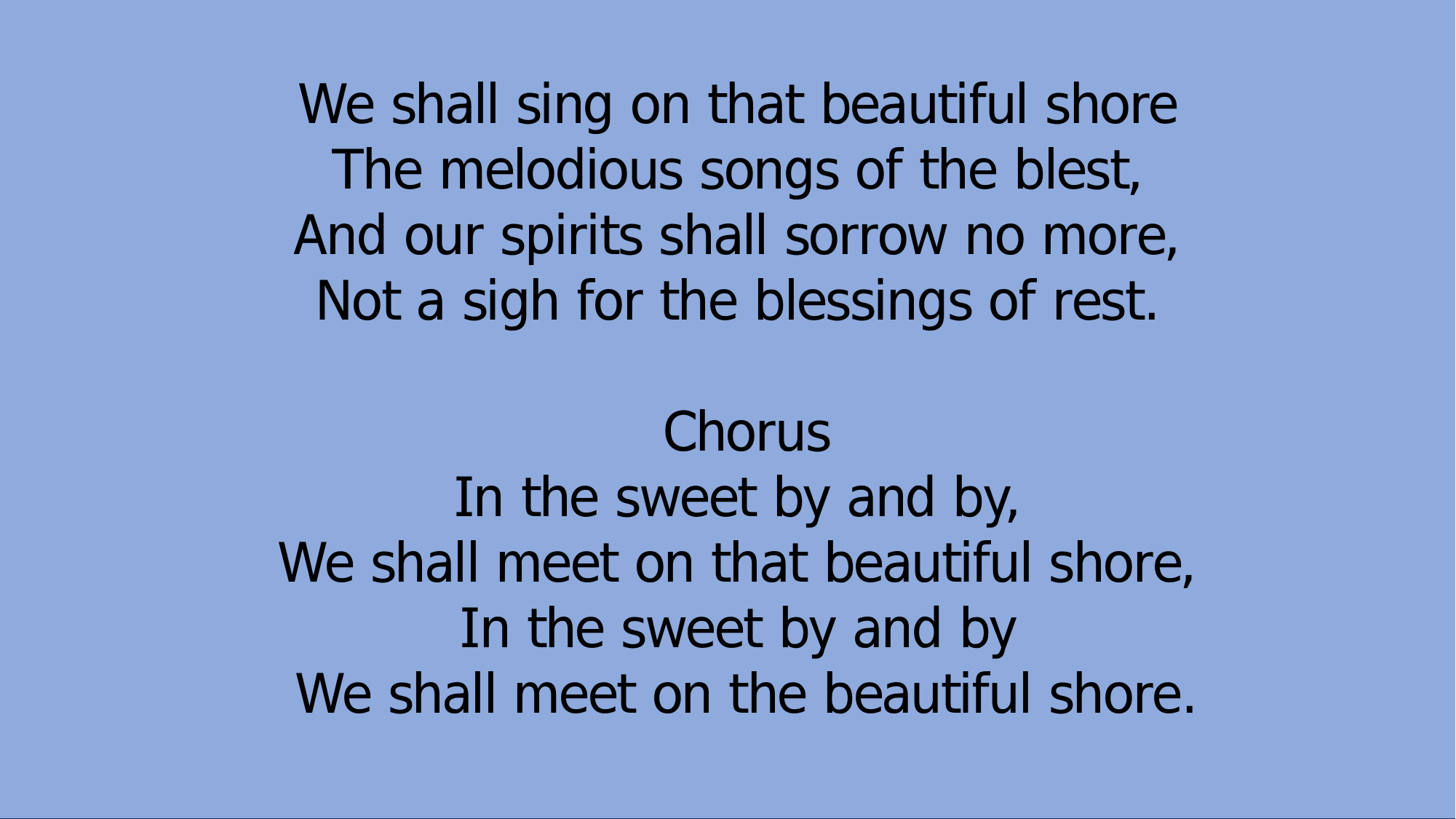

We shall sing on that beautiful shore
The melodious songs of the blest,
And our spirits shall sorrow no more,
Not a sigh for the blessings of rest.
Chorus
In the sweet by and by,
We shall meet on that beautiful shore,
In the sweet by and by
We shall meet on the beautiful shore.